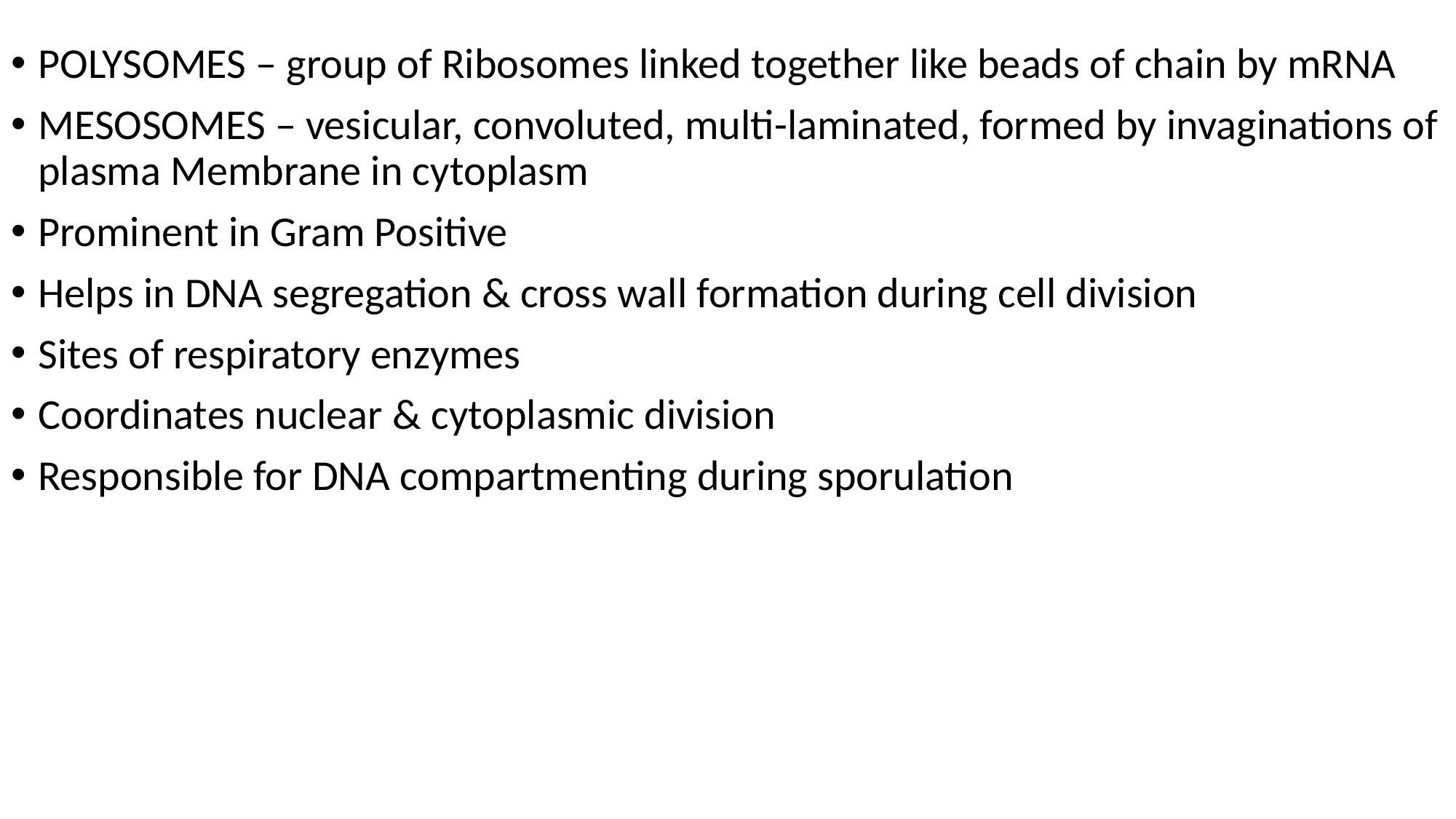

POLYSOMES – group of Ribosomes linked together like beads of chain by mRNA
MESOSOMES – vesicular, convoluted, multi-laminated, formed by invaginations of plasma Membrane in cytoplasm
Prominent in Gram Positive
Helps in DNA segregation & cross wall formation during cell division
Sites of respiratory enzymes
Coordinates nuclear & cytoplasmic division
Responsible for DNA compartmenting during sporulation